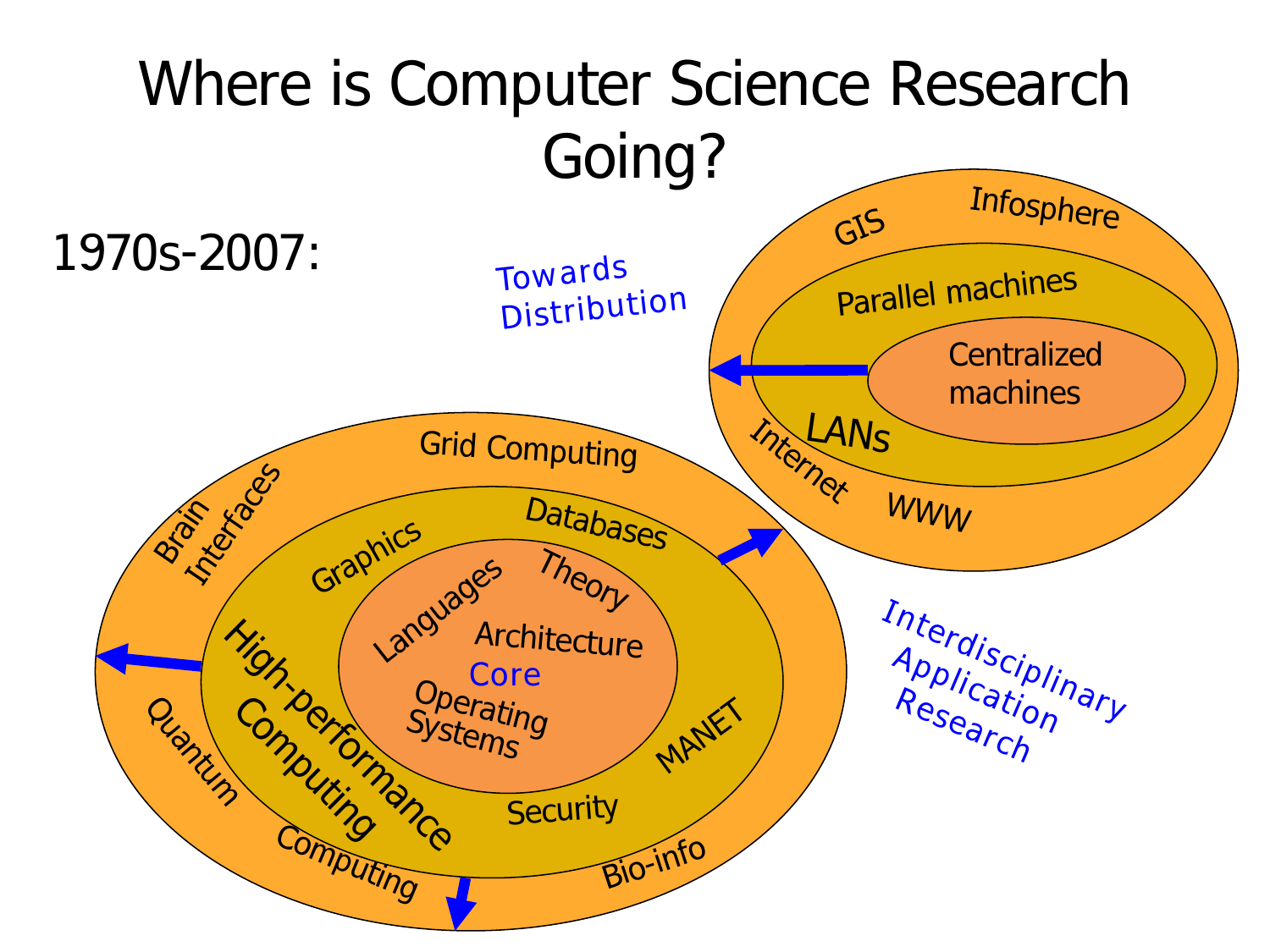

# Where is Computer Science Research Going?

Infosphere
GIS
1970s-2007:
Towards
Distribution

Parallel machines

Centralized
machines

LANs

Grid Computing
Internet
Brain
Interfaces

WWW
Databases
Graphics

Theory
Languages
Architecture
   Interdisciplinary
      Application
        Research
Core

Operating
Systems
High-performance
     Computing
MANET
Quantum
Security
Computing
Bio-info